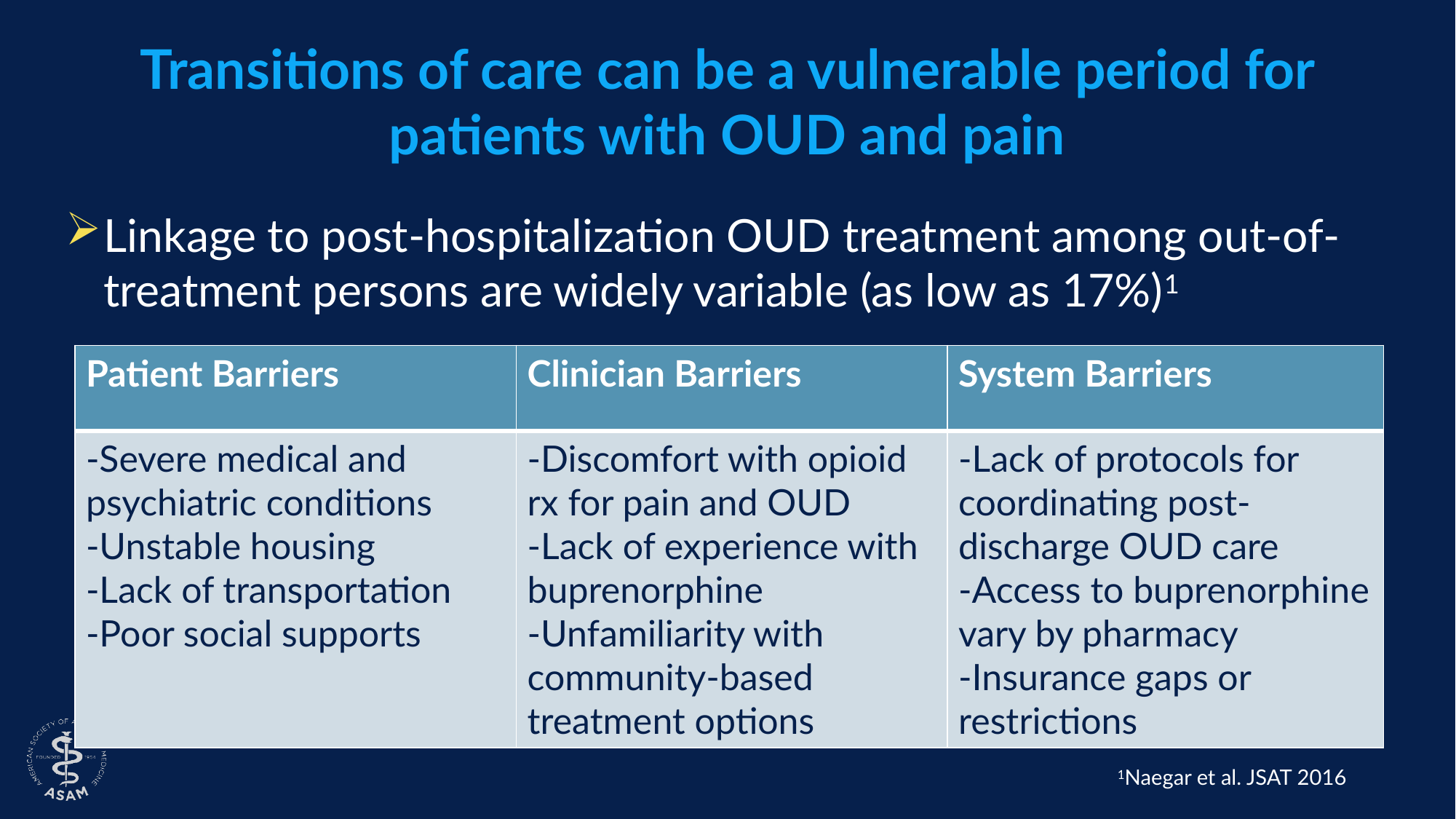

# Transitions of care can be a vulnerable period for patients with OUD and pain
Linkage to post-hospitalization OUD treatment among out-of-treatment persons are widely variable (as low as 17%)1

| Patient Barriers | Clinician Barriers | System Barriers |
| --- | --- | --- |
| -Severe medical and psychiatric conditions -Unstable housing -Lack of transportation -Poor social supports | -Discomfort with opioid rx for pain and OUD -Lack of experience with buprenorphine -Unfamiliarity with community-based treatment options | -Lack of protocols for coordinating post-discharge OUD care -Access to buprenorphine vary by pharmacy -Insurance gaps or restrictions |
1Naegar et al. JSAT 2016